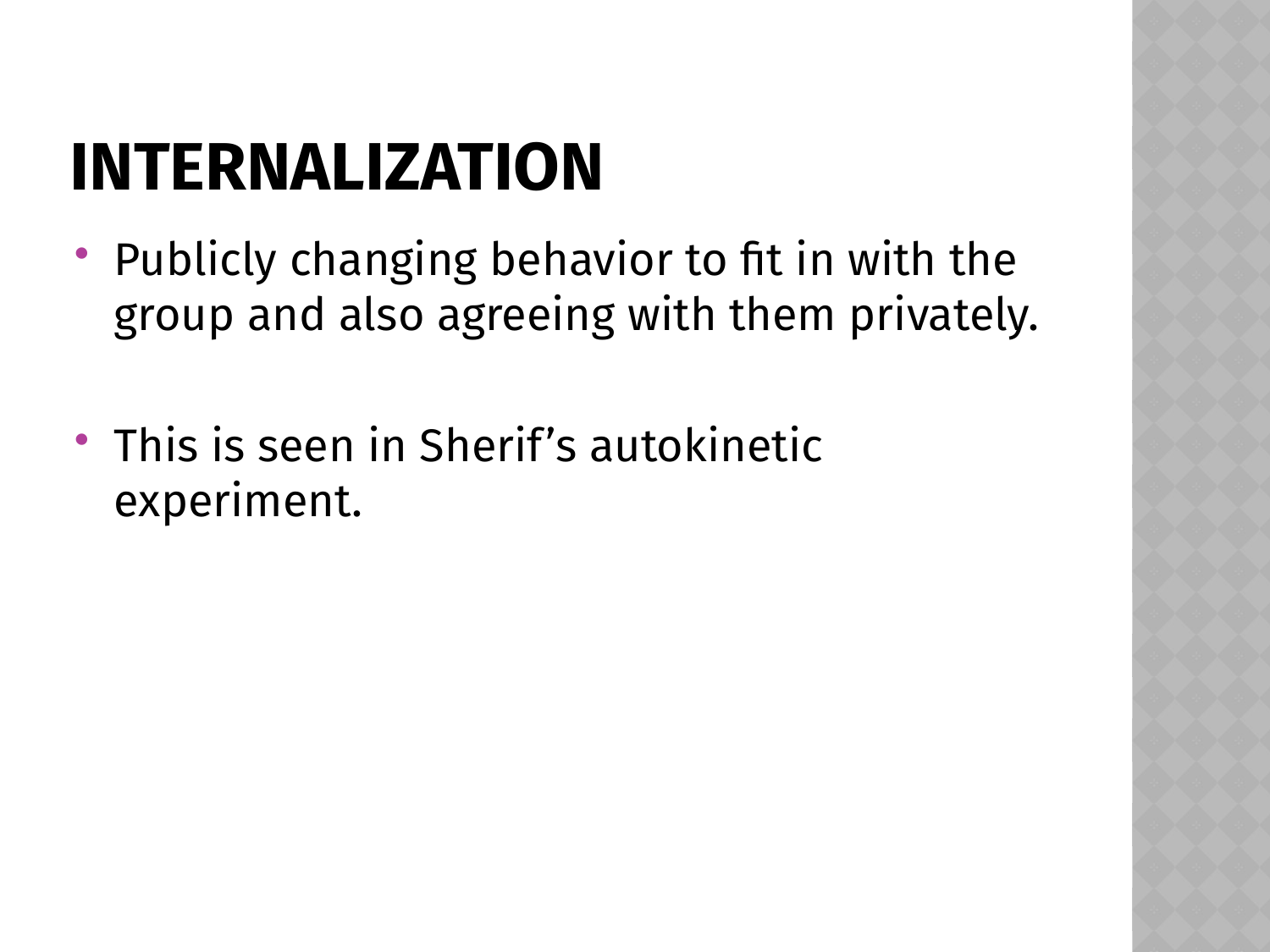

# Internalization
Publicly changing behavior to fit in with the group and also agreeing with them privately.

This is seen in Sherif’s autokinetic experiment.